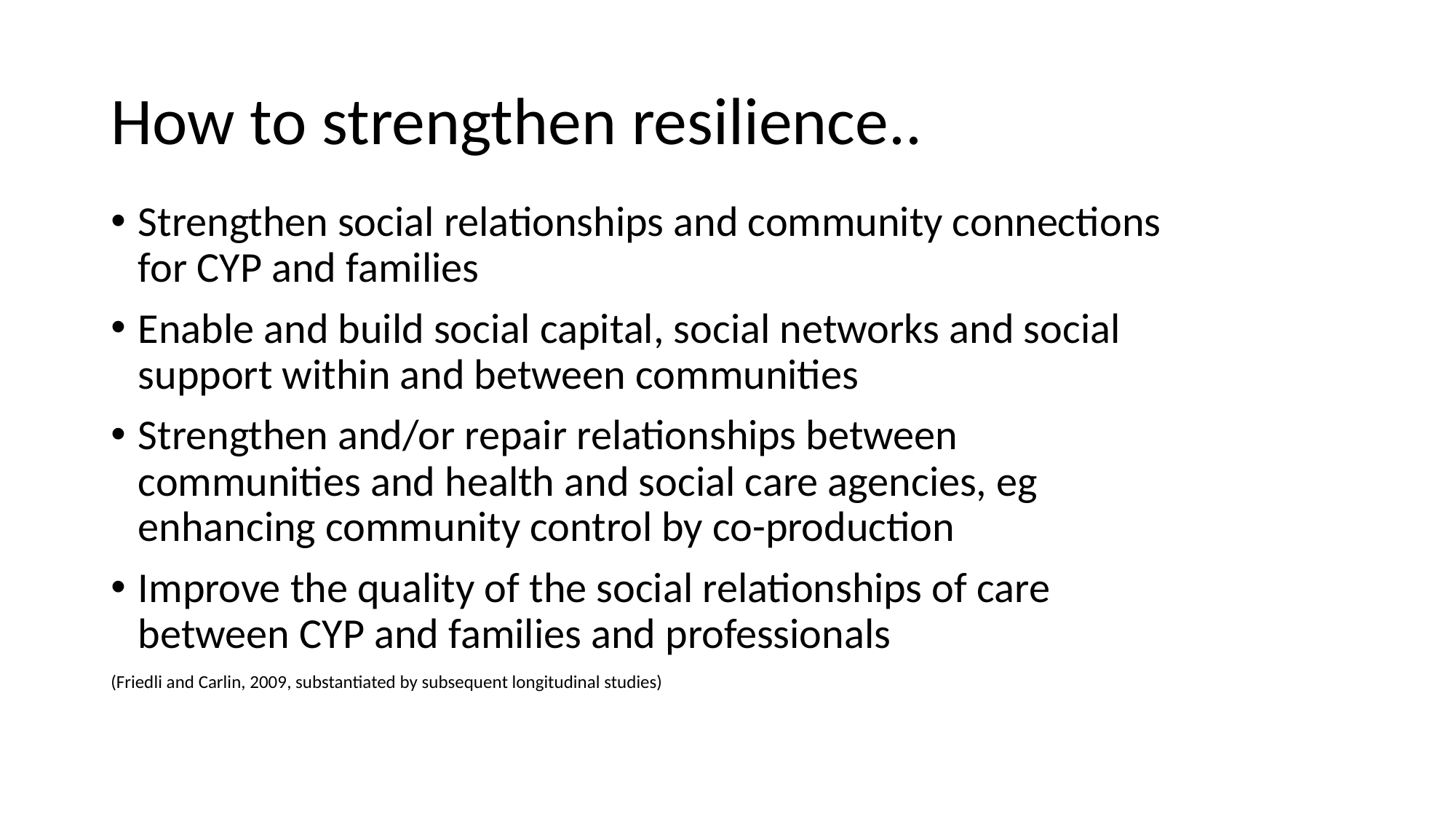

# How to strengthen resilience..
Strengthen social relationships and community connections for CYP and families
Enable and build social capital, social networks and social support within and between communities
Strengthen and/or repair relationships between communities and health and social care agencies, eg enhancing community control by co-production
Improve the quality of the social relationships of care between CYP and families and professionals
(Friedli and Carlin, 2009, substantiated by subsequent longitudinal studies)